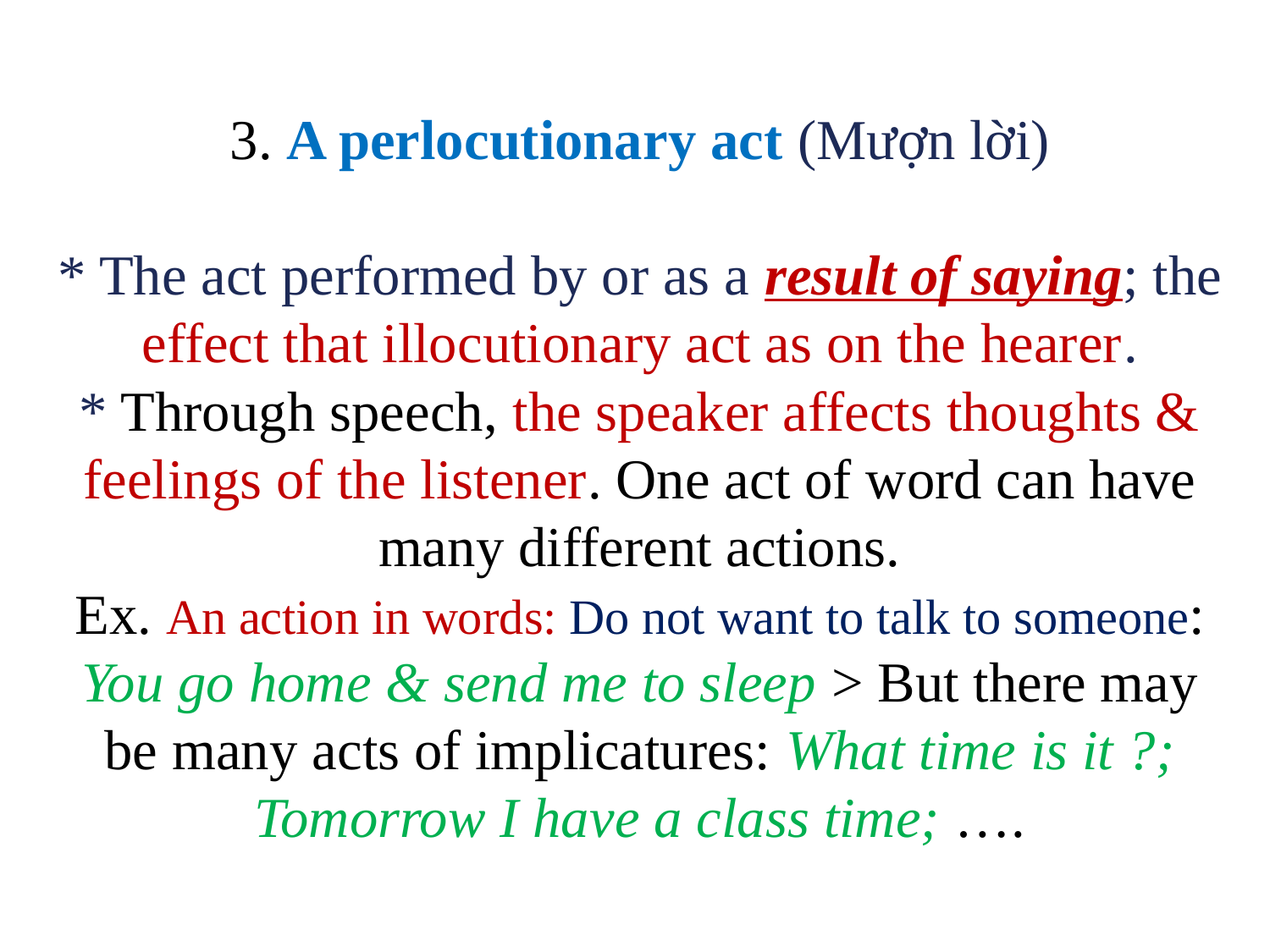

# 3. A perlocutionary act (Mượn lời) * The act performed by or as a result of saying; the effect that illocutionary act as on the hearer. * Through speech, the speaker affects thoughts & feelings of the listener. One act of word can have many different actions. Ex. An action in words: Do not want to talk to someone: You go home & send me to sleep > But there may be many acts of implicatures: What time is it ?; Tomorrow I have a class time; ….